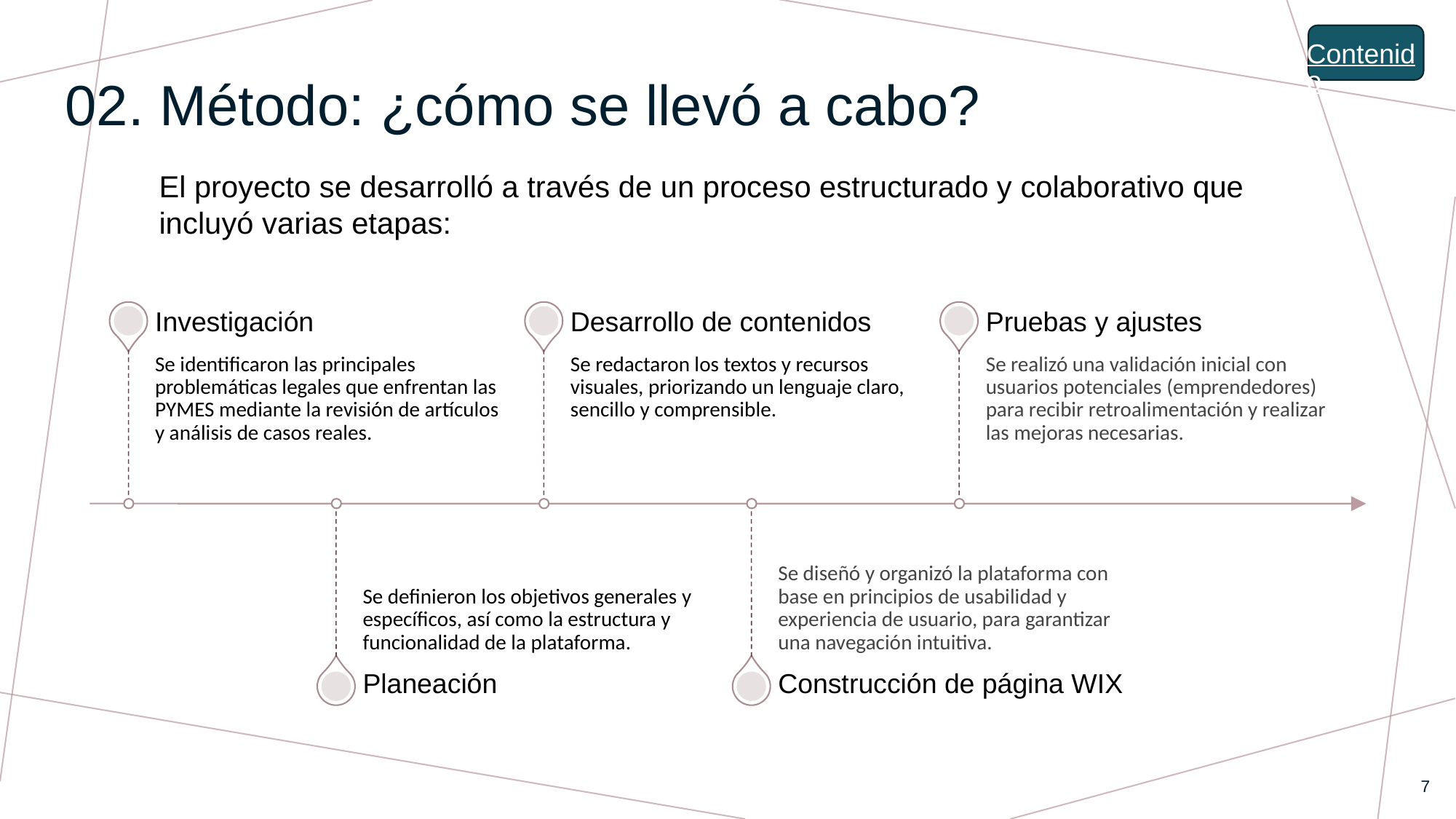

Contenido
02. Método: ¿cómo se llevó a cabo?
El proyecto se desarrolló a través de un proceso estructurado y colaborativo que incluyó varias etapas:
Se identificaron las principales problemáticas legales que enfrentan las PYMES mediante la revisión de artículos y análisis de casos reales.
Investigación
Se definieron los objetivos generales y específicos, así como la estructura y funcionalidad de la plataforma.
Planeación
Se redactaron los textos y recursos visuales, priorizando un lenguaje claro, sencillo y comprensible.
Desarrollo de contenidos
Se diseñó y organizó la plataforma con base en principios de usabilidad y experiencia de usuario, para garantizar una navegación intuitiva.
Construcción de página WIX
Se realizó una validación inicial con usuarios potenciales (emprendedores) para recibir retroalimentación y realizar las mejoras necesarias.
Pruebas y ajustes
7